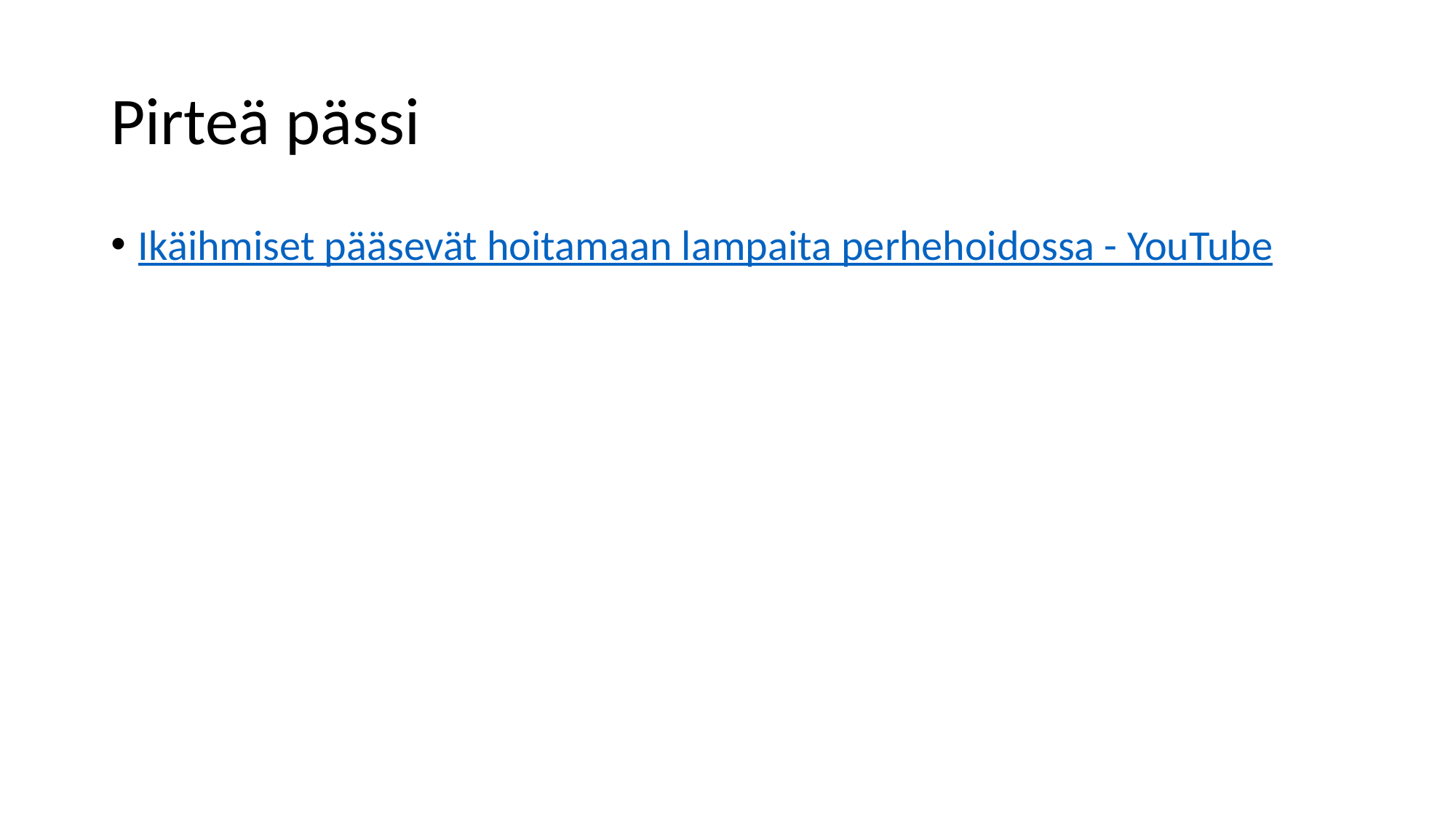

# Pirteä pässi
Ikäihmiset pääsevät hoitamaan lampaita perhehoidossa - YouTube